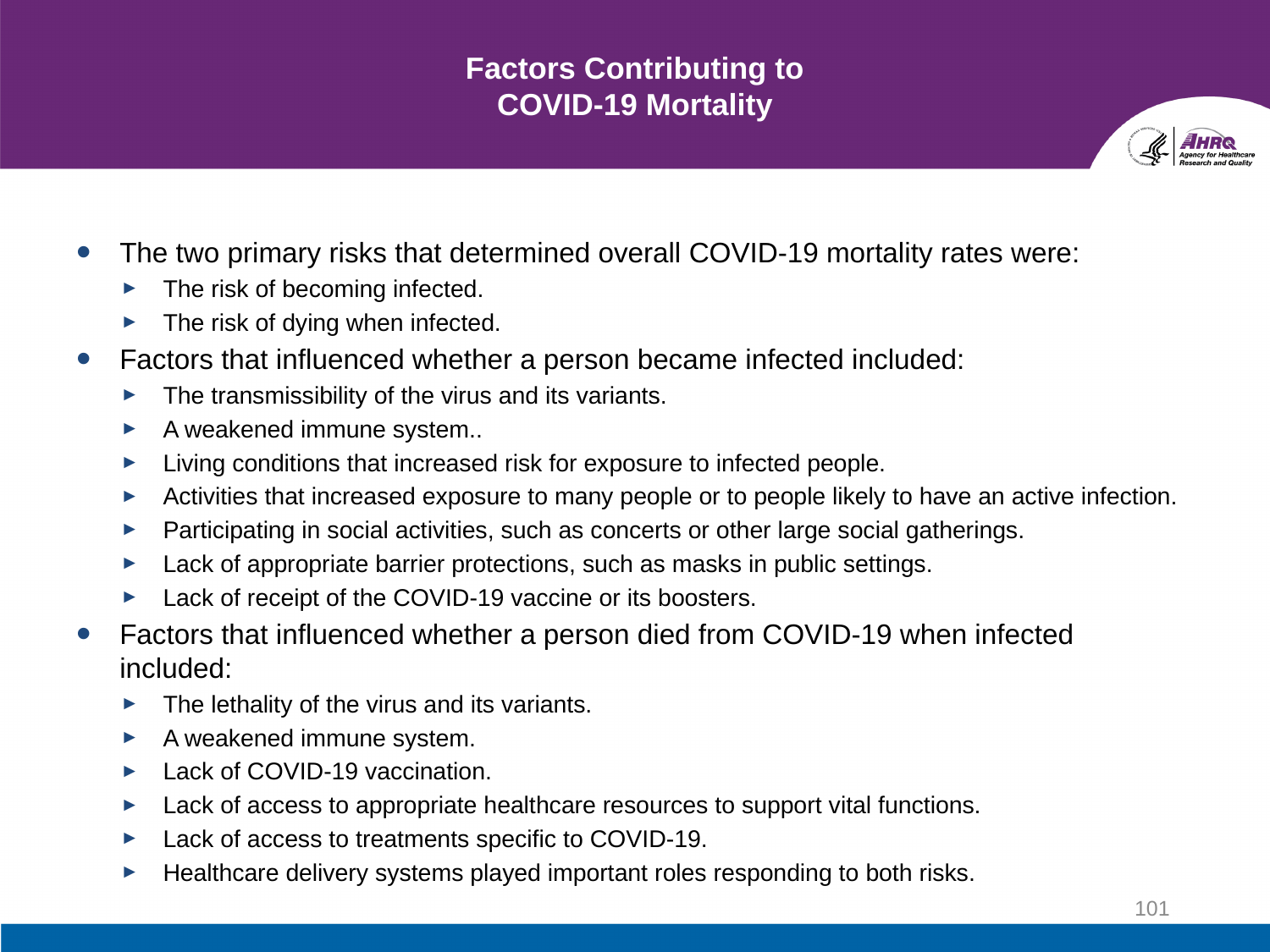

# Factors Contributing to COVID-19 Mortality
The two primary risks that determined overall COVID-19 mortality rates were:
The risk of becoming infected.
The risk of dying when infected.
Factors that influenced whether a person became infected included:
The transmissibility of the virus and its variants.
A weakened immune system..
Living conditions that increased risk for exposure to infected people.
Activities that increased exposure to many people or to people likely to have an active infection.
Participating in social activities, such as concerts or other large social gatherings.
Lack of appropriate barrier protections, such as masks in public settings.
Lack of receipt of the COVID-19 vaccine or its boosters.
Factors that influenced whether a person died from COVID-19 when infected included:
The lethality of the virus and its variants.
A weakened immune system.
Lack of COVID-19 vaccination.
Lack of access to appropriate healthcare resources to support vital functions.
Lack of access to treatments specific to COVID-19.
Healthcare delivery systems played important roles responding to both risks.

101